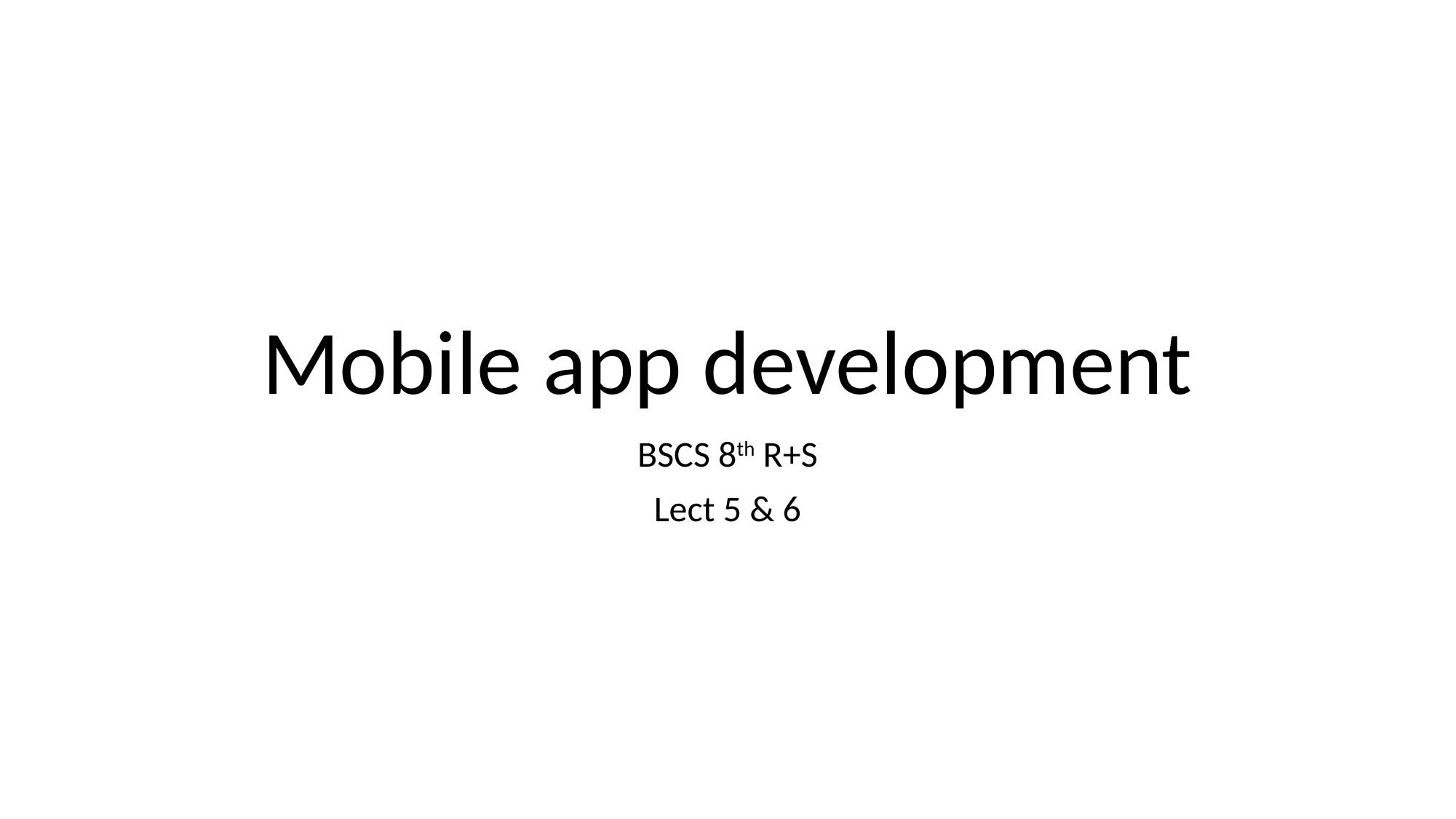

# Mobile app development
BSCS 8th R+S
Lect 5 & 6